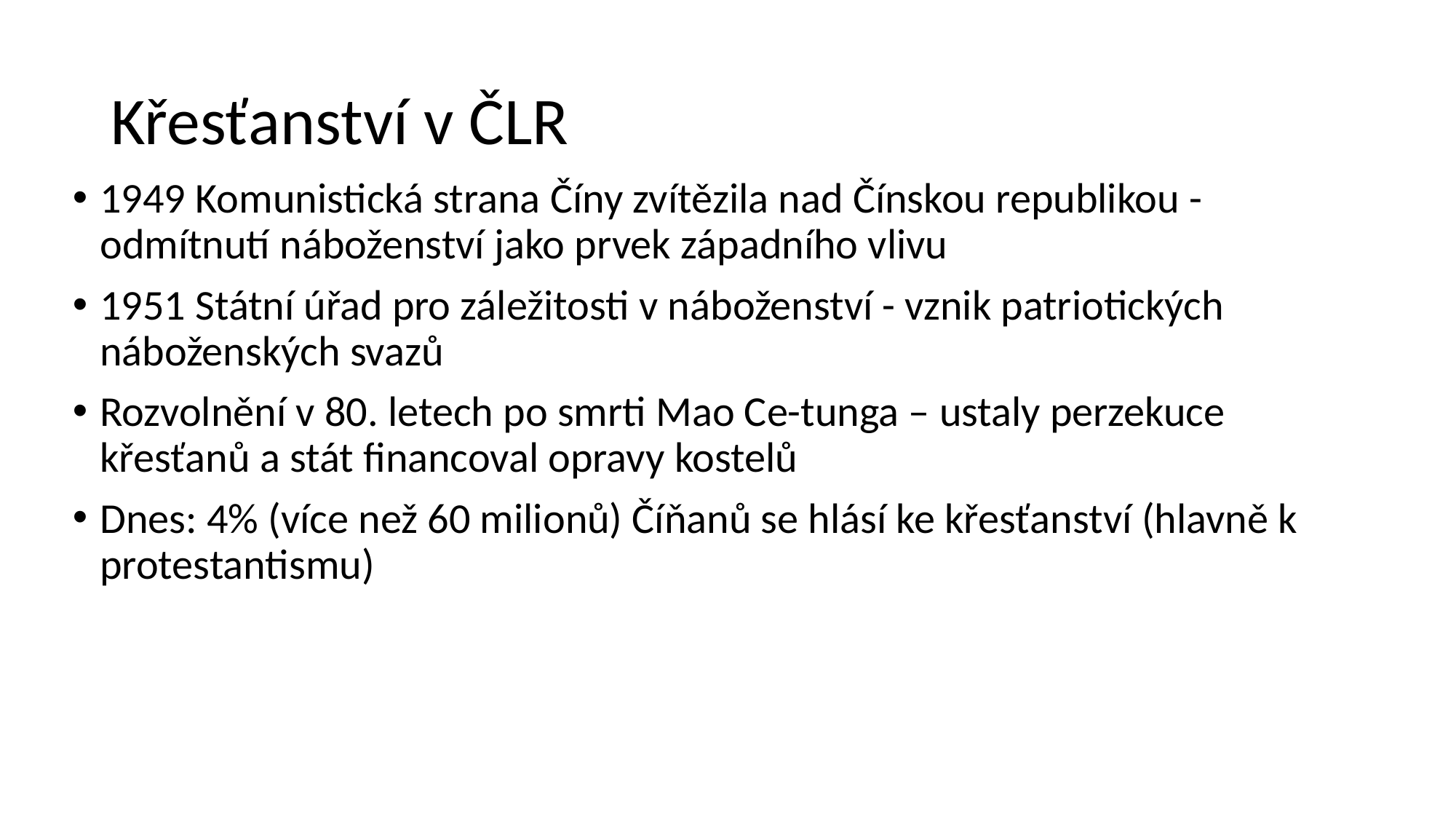

# Křesťanství v ČLR
1949 Komunistická strana Číny zvítězila nad Čínskou republikou - odmítnutí náboženství jako prvek západního vlivu
1951 Státní úřad pro záležitosti v náboženství - vznik patriotických náboženských svazů
Rozvolnění v 80. letech po smrti Mao Ce-tunga – ustaly perzekuce křesťanů a stát financoval opravy kostelů
Dnes: 4% (více než 60 milionů) Číňanů se hlásí ke křesťanství (hlavně k protestantismu)